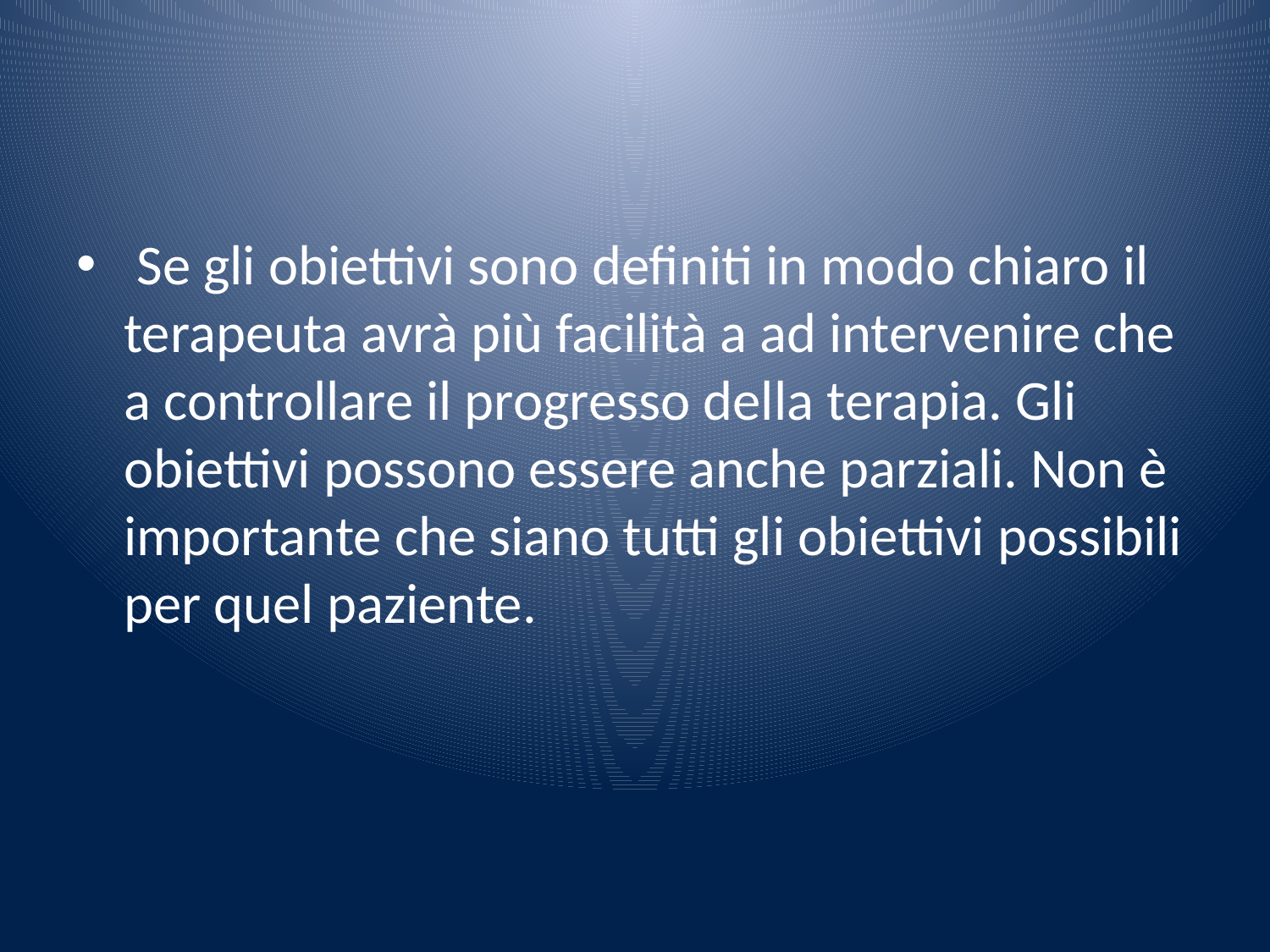

#
 Se gli obiettivi sono definiti in modo chiaro il terapeuta avrà più facilità a ad intervenire che a controllare il progresso della terapia. Gli obiettivi possono essere anche parziali. Non è importante che siano tutti gli obiettivi possibili per quel paziente.